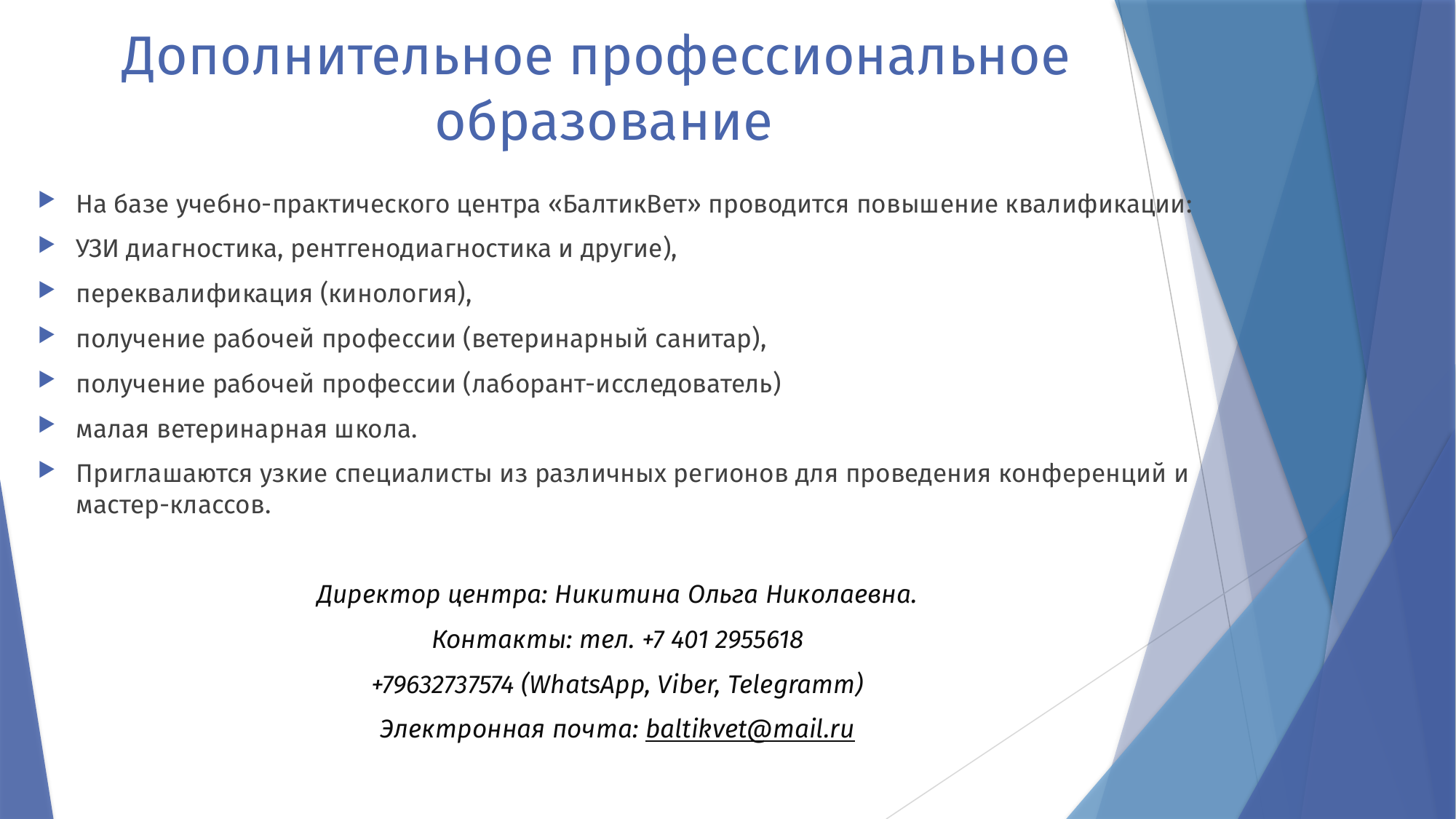

# Дополнительное профессиональное образование
На базе учебно-практического центра «БалтикВет» проводится повышение квалификации:
УЗИ диагностика, рентгенодиагностика и другие),
переквалификация (кинология),
получение рабочей профессии (ветеринарный санитар),
получение рабочей профессии (лаборант-исследователь)
малая ветеринарная школа.
Приглашаются узкие специалисты из различных регионов для проведения конференций и мастер-классов.

Директор центра: Никитина Ольга Николаевна.
Контакты: тел. +7 401 2955618
+79632737574 (WhatsApp, Viber, Telеgramm)
Электронная почта: baltikvet@mail.ru